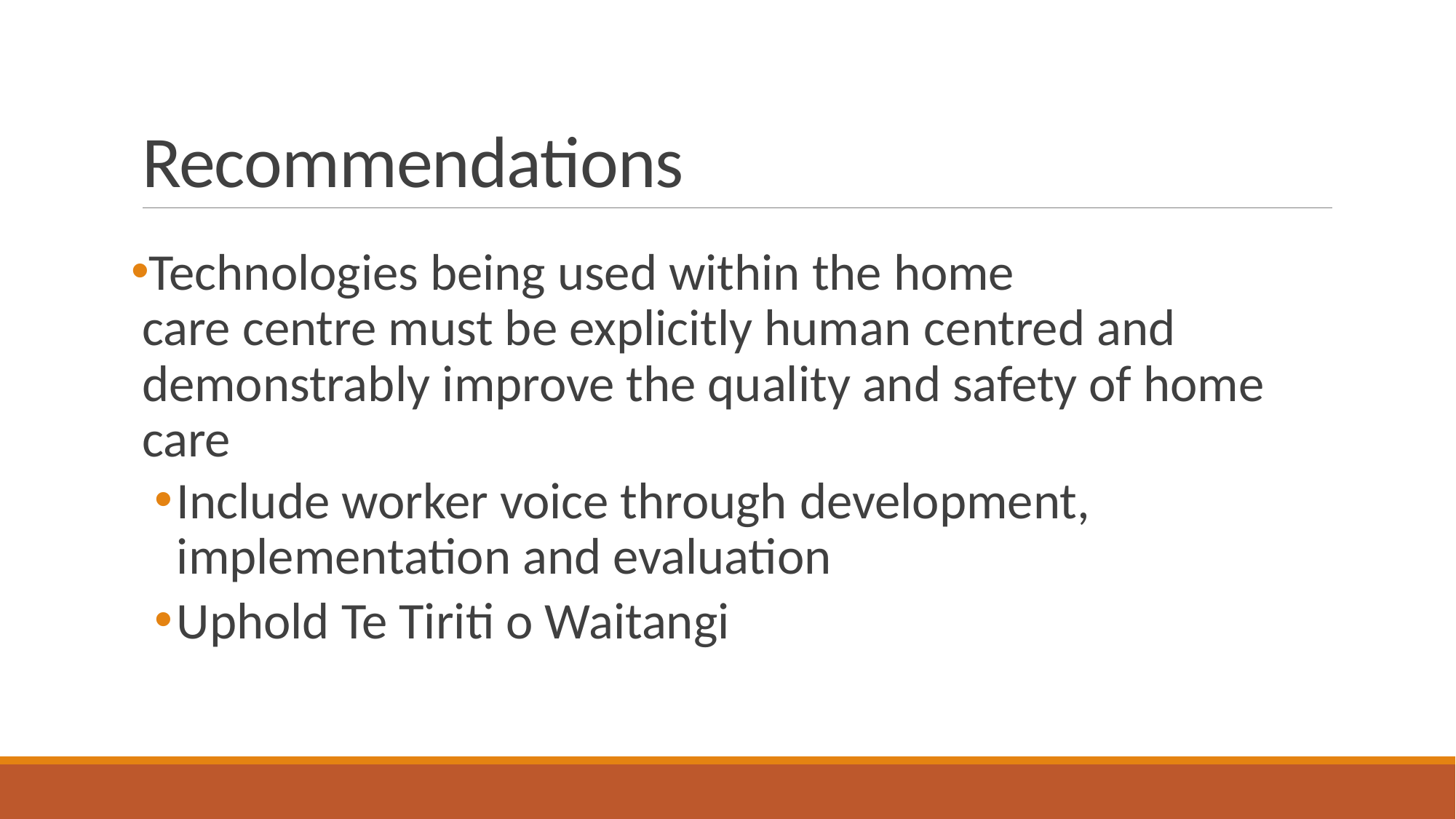

# Recommendations
Technologies being used within the home care centre must be explicitly human centred and demonstrably improve the quality and safety of home care
Include worker voice through development, implementation and evaluation
Uphold Te Tiriti o Waitangi